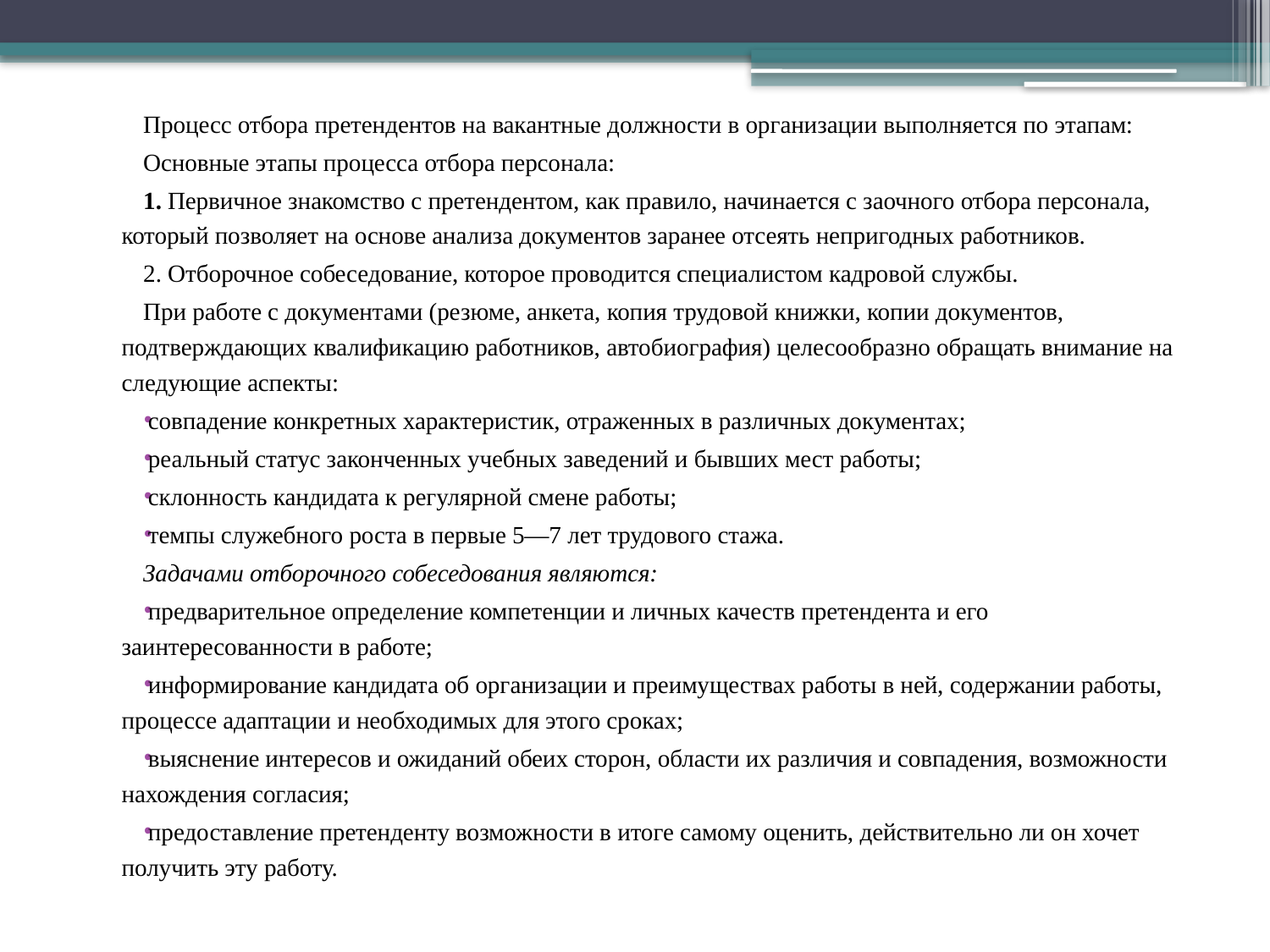

Процесс отбора претендентов на вакантные должности в организации выполняется по этапам:
Основные этапы процесса отбора персонала:
1. Первичное знакомство с претендентом, как правило, начинается с заочного отбора персонала, который позволяет на основе анализа документов заранее отсеять непригодных работников.
2. Отборочное собеседование, которое проводится специалистом кадровой службы.
При работе с документами (резюме, анкета, копия трудовой книжки, копии документов, подтверждающих квалификацию работников, автобиография) целесообразно обращать внимание на следующие аспекты:
совпадение конкретных характеристик, отраженных в различных документах;
реальный статус законченных учебных заведений и бывших мест работы;
склонность кандидата к регулярной смене работы;
темпы служебного роста в первые 5—7 лет трудового стажа.
Задачами отборочного собеседования являются:
предварительное определение компетенции и личных качеств претендента и его заинтересованности в работе;
информирование кандидата об организации и преимуществах работы в ней, содержании работы, процессе адаптации и необходимых для этого сроках;
выяснение интересов и ожиданий обеих сторон, области их различия и совпадения, возможности нахождения согласия;
предоставление претенденту возможности в итоге самому оценить, действительно ли он хочет получить эту работу.